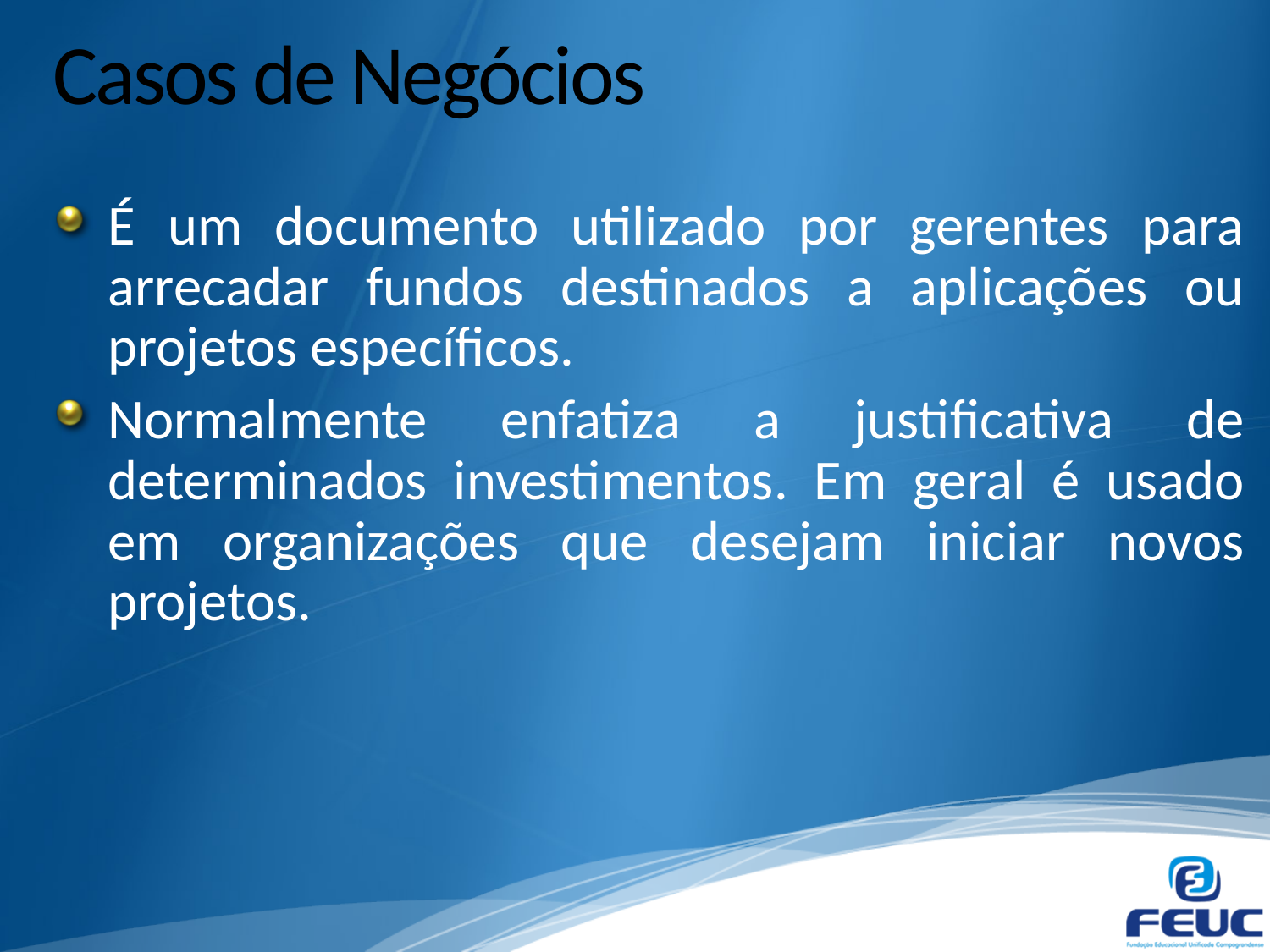

# Casos de Negócios
É um documento utilizado por gerentes para arrecadar fundos destinados a aplicações ou projetos específicos.
Normalmente enfatiza a justificativa de determinados investimentos. Em geral é usado em organizações que desejam iniciar novos projetos.